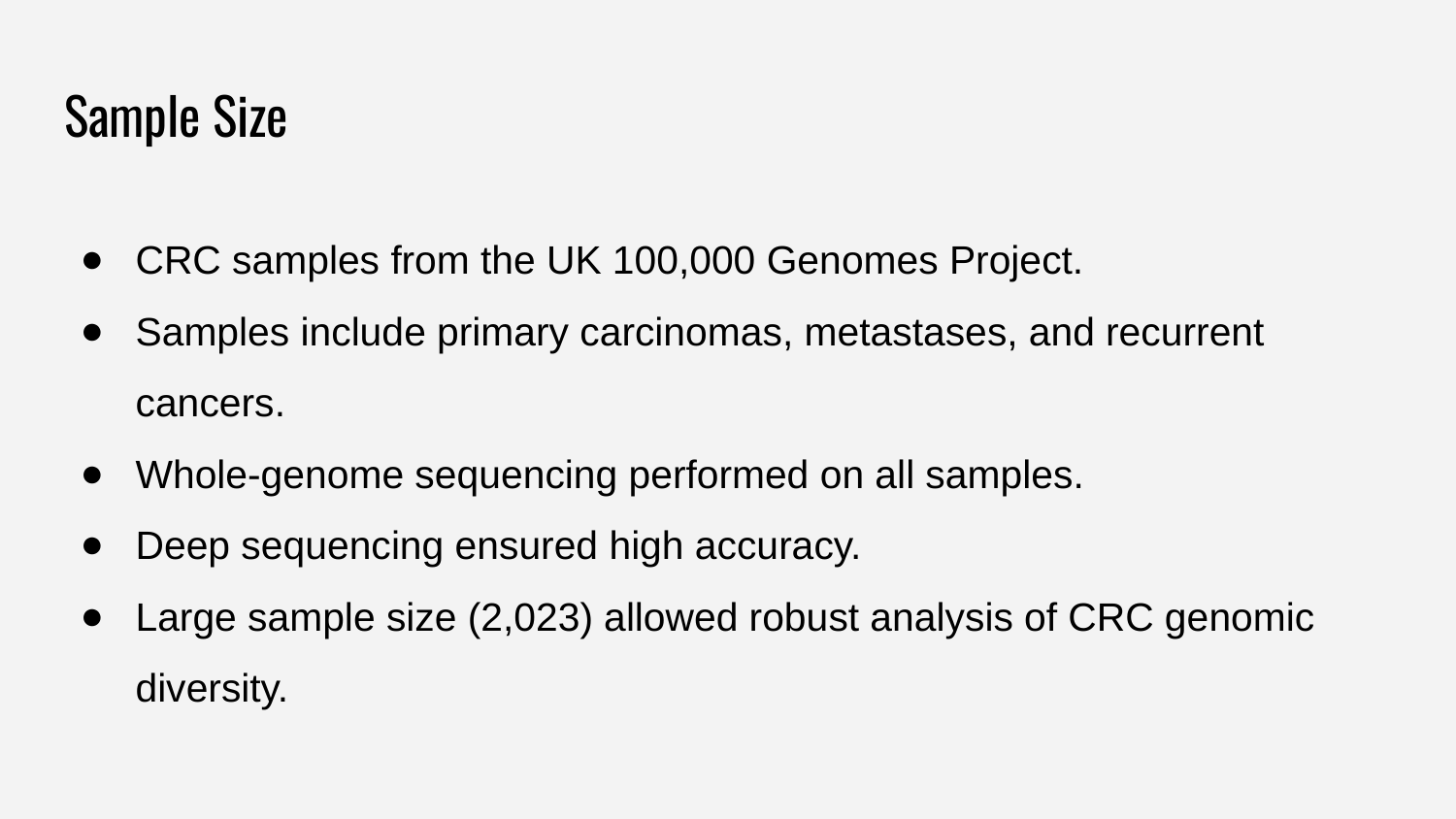

# Sample Size
CRC samples from the UK 100,000 Genomes Project.
Samples include primary carcinomas, metastases, and recurrent cancers.
Whole-genome sequencing performed on all samples.
Deep sequencing ensured high accuracy.
Large sample size (2,023) allowed robust analysis of CRC genomic diversity.